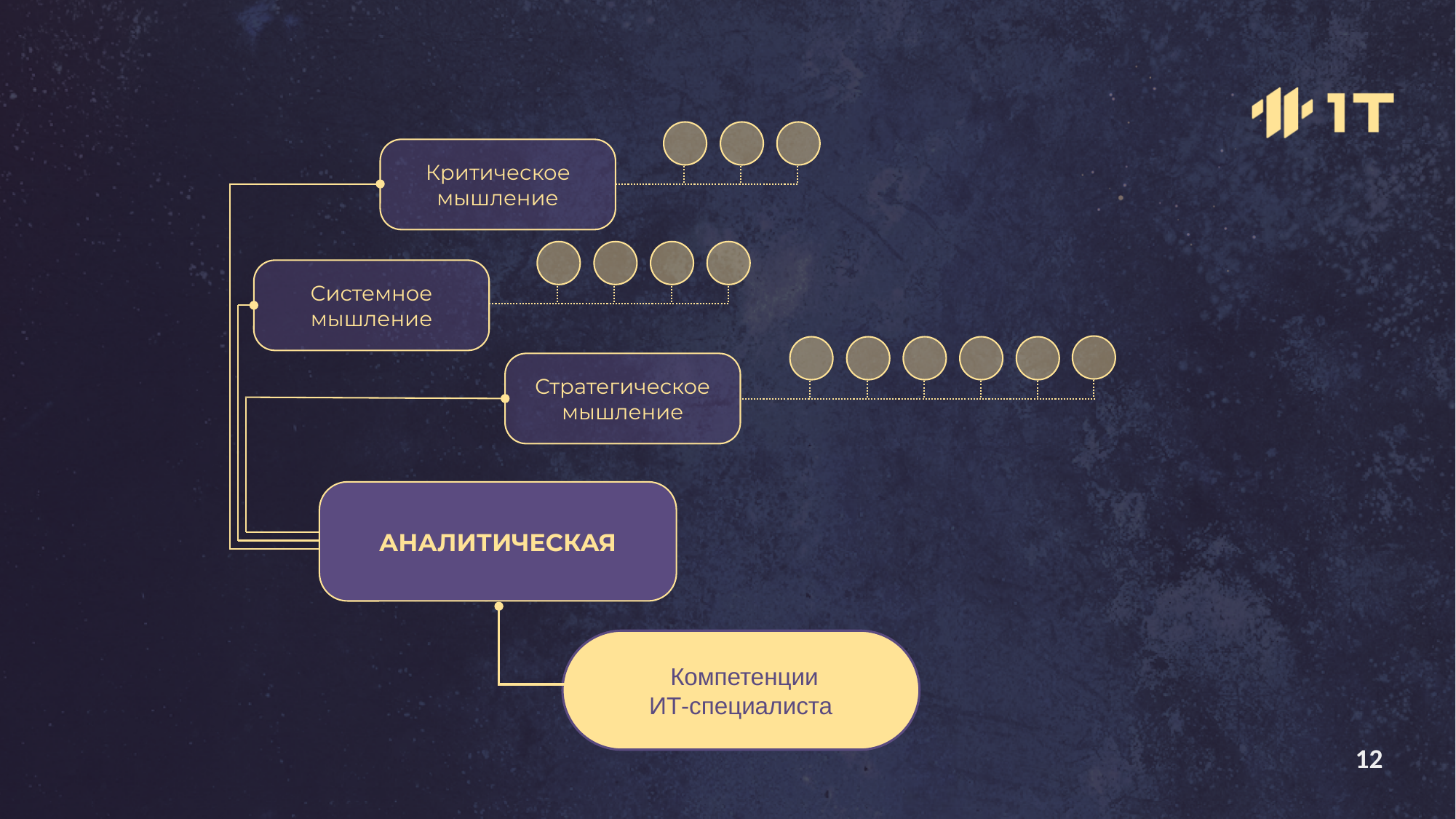

Критическое мышление
Системное мышление
Стратегическое мышление
АНАЛИТИЧЕСКАЯ
 Компетенции
ИТ-специалиста

12